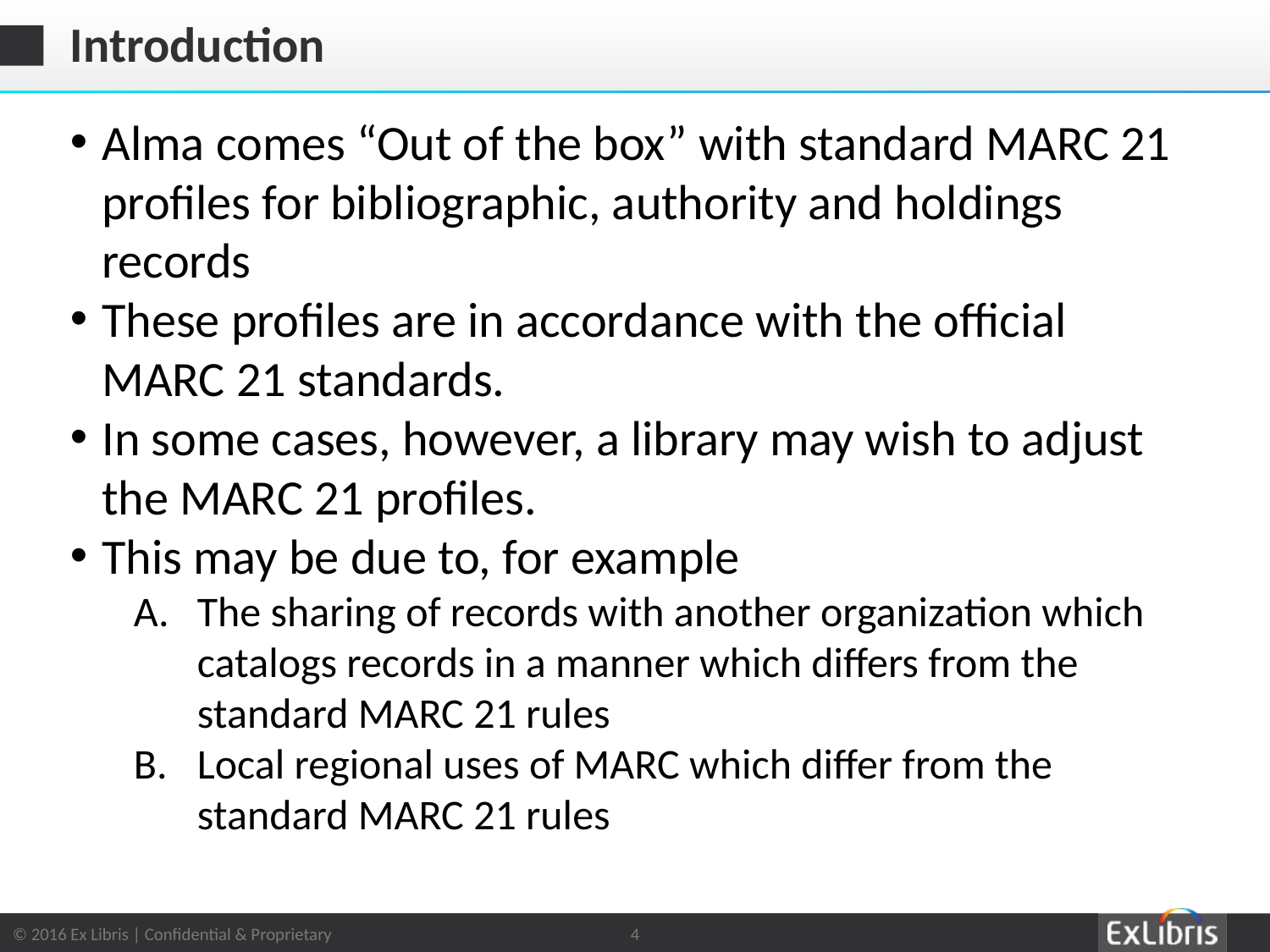

# Introduction
Alma comes “Out of the box” with standard MARC 21 profiles for bibliographic, authority and holdings records
These profiles are in accordance with the official MARC 21 standards.
In some cases, however, a library may wish to adjust the MARC 21 profiles.
This may be due to, for example
The sharing of records with another organization which catalogs records in a manner which differs from the standard MARC 21 rules
Local regional uses of MARC which differ from the standard MARC 21 rules

4